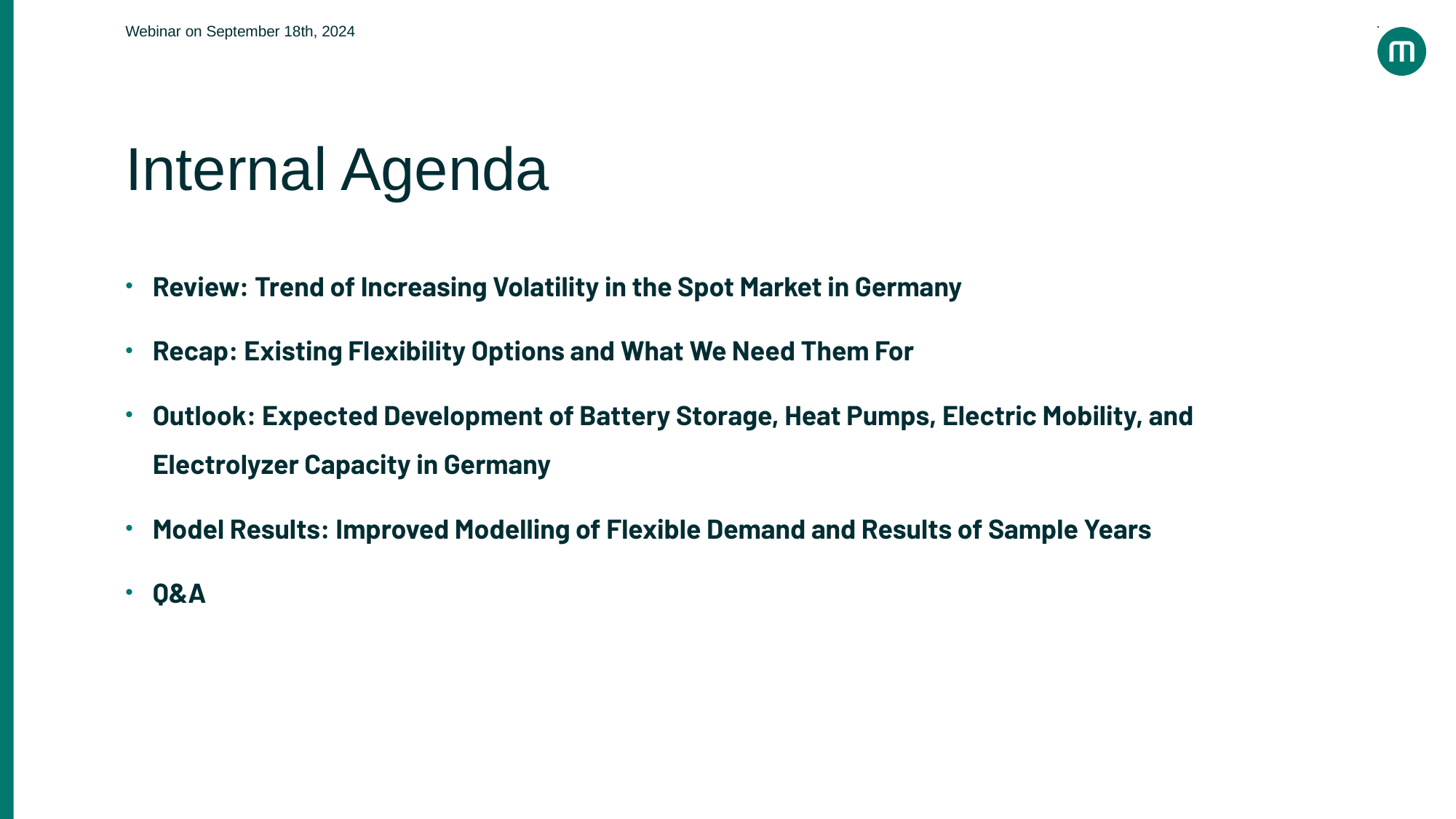

Webinar on September 18th, 2024
Internal Agenda
Review: Trend of Increasing Volatility in the Spot Market in Germany
Recap: Existing Flexibility Options and What We Need Them For
Outlook: Expected Development of Battery Storage, Heat Pumps, Electric Mobility, and Electrolyzer Capacity in Germany
Model Results: Improved Modelling of Flexible Demand and Results of Sample Years
Q&A